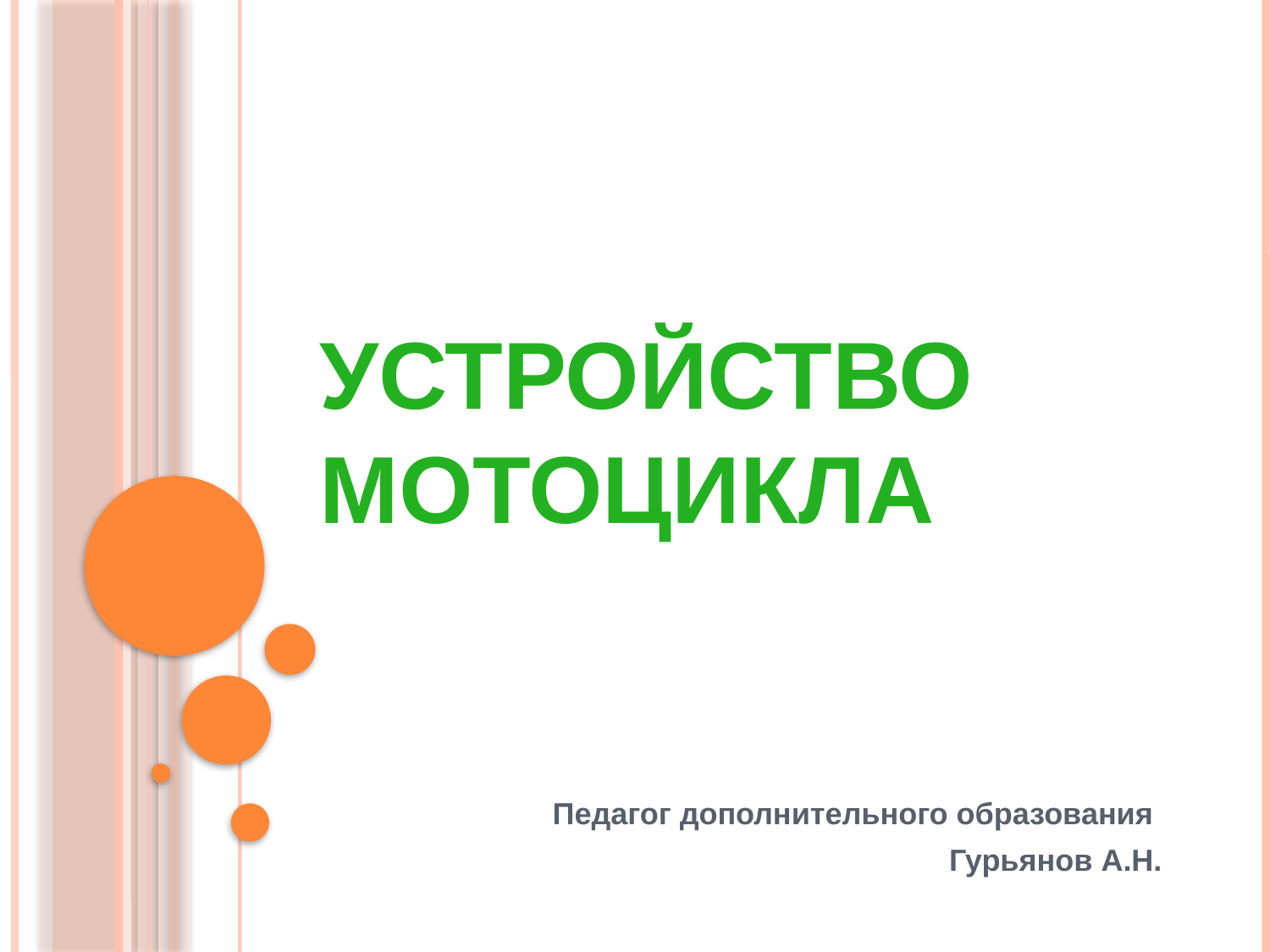

# УСТРОЙСТВО МОТОЦИКЛА

Педагог дополнительного образования
Гурьянов А.Н.